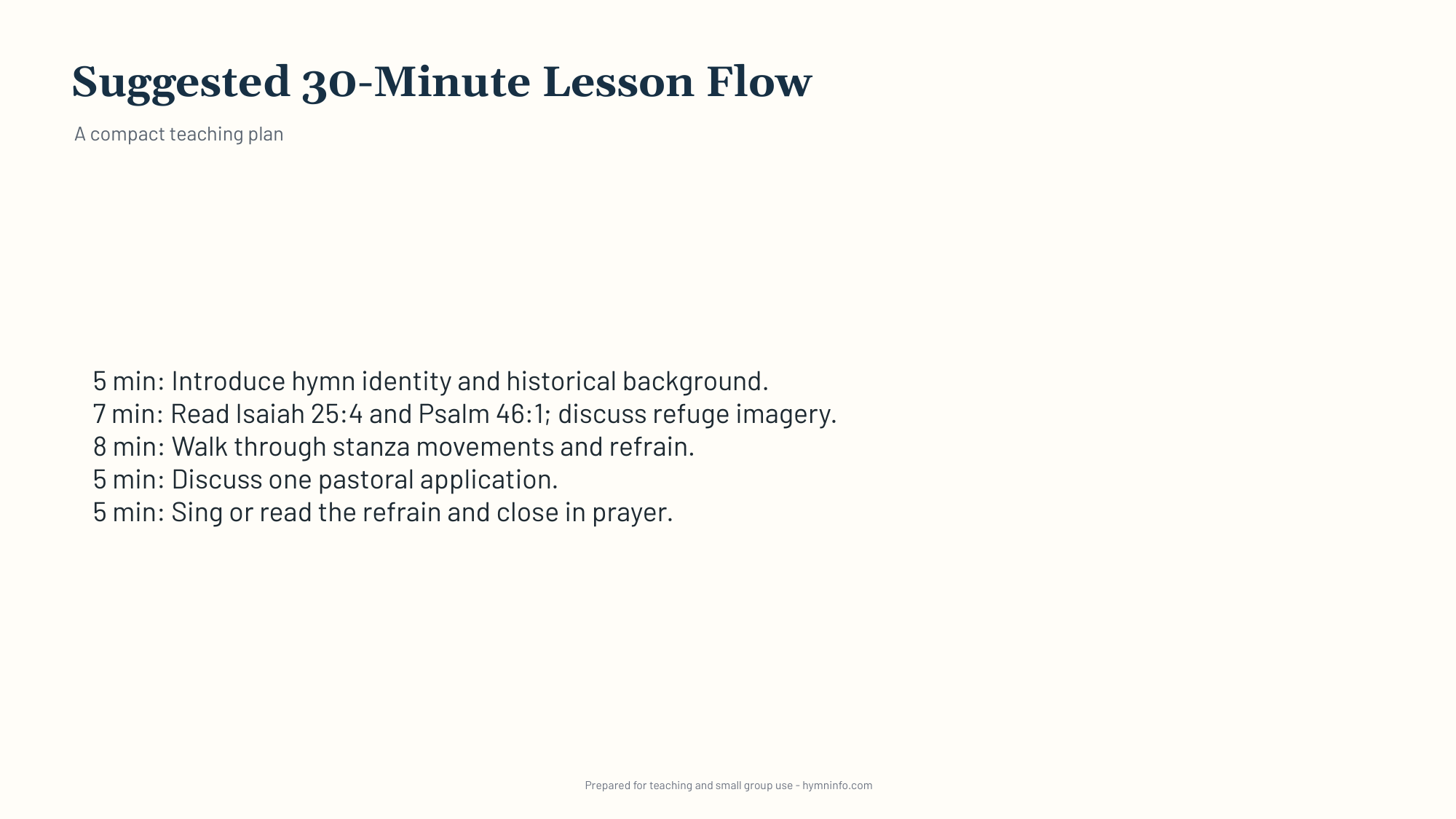

Suggested 30-Minute Lesson Flow
A compact teaching plan
5 min: Introduce hymn identity and historical background.
7 min: Read Isaiah 25:4 and Psalm 46:1; discuss refuge imagery.
8 min: Walk through stanza movements and refrain.
5 min: Discuss one pastoral application.
5 min: Sing or read the refrain and close in prayer.
Prepared for teaching and small group use - hymninfo.com